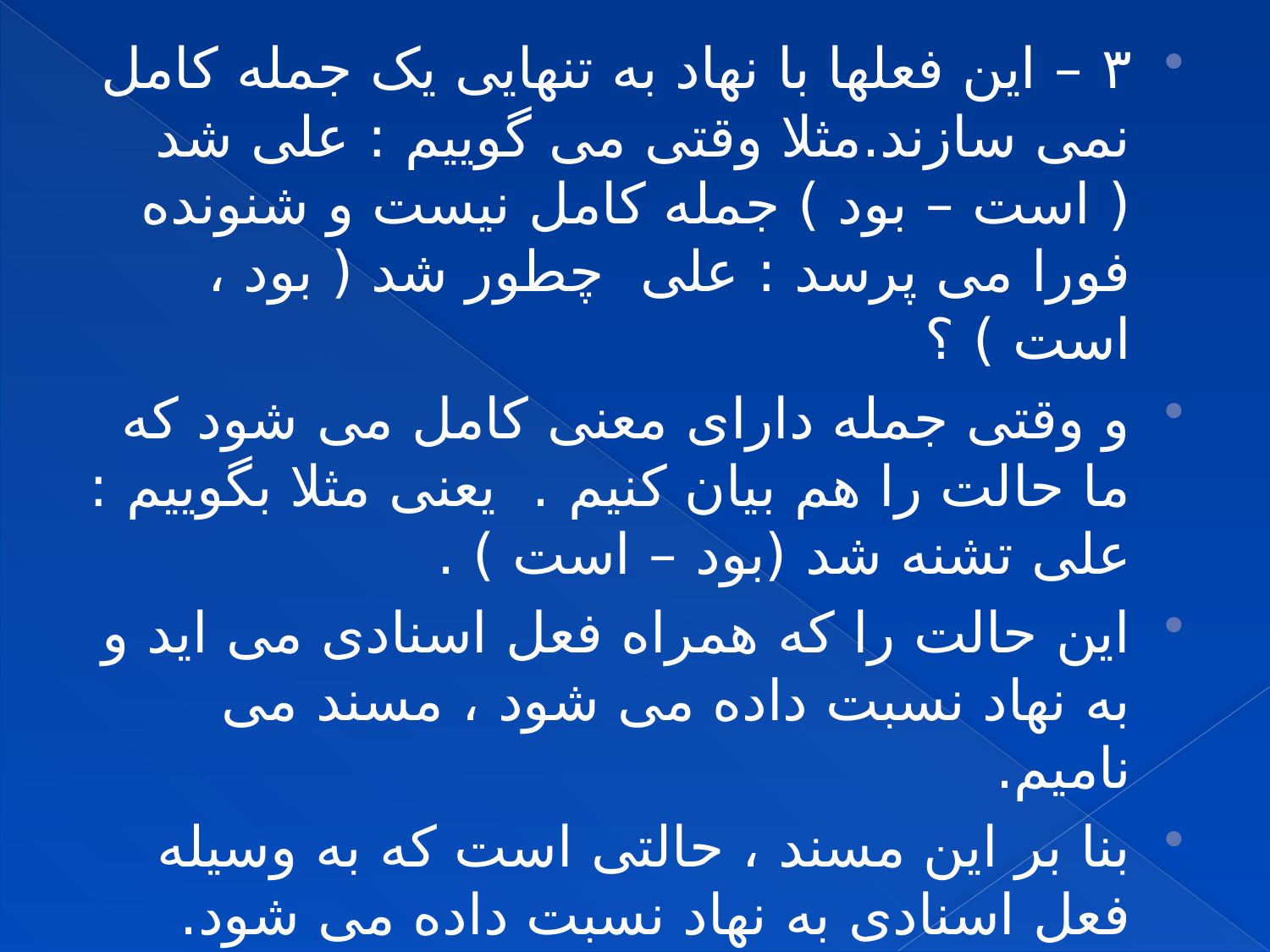

۳ – این فعلها با نهاد به تنهایی یک جمله کامل نمی سازند.مثلا وقتی می گوییم : علی شد ( است – بود ) جمله کامل نیست و شنونده فورا می پرسد : علی  چطور شد ( بود ، است ) ؟
و وقتی جمله دارای معنی کامل می شود که ما حالت را هم بیان کنیم .  یعنی مثلا بگوییم : علی تشنه شد (بود – است ) .
این حالت را که همراه فعل اسنادی می اید و به نهاد نسبت داده می شود ، مسند می نامیم.
بنا بر این مسند ، حالتی است که به وسیله فعل اسنادی به نهاد نسبت داده می شود.

#